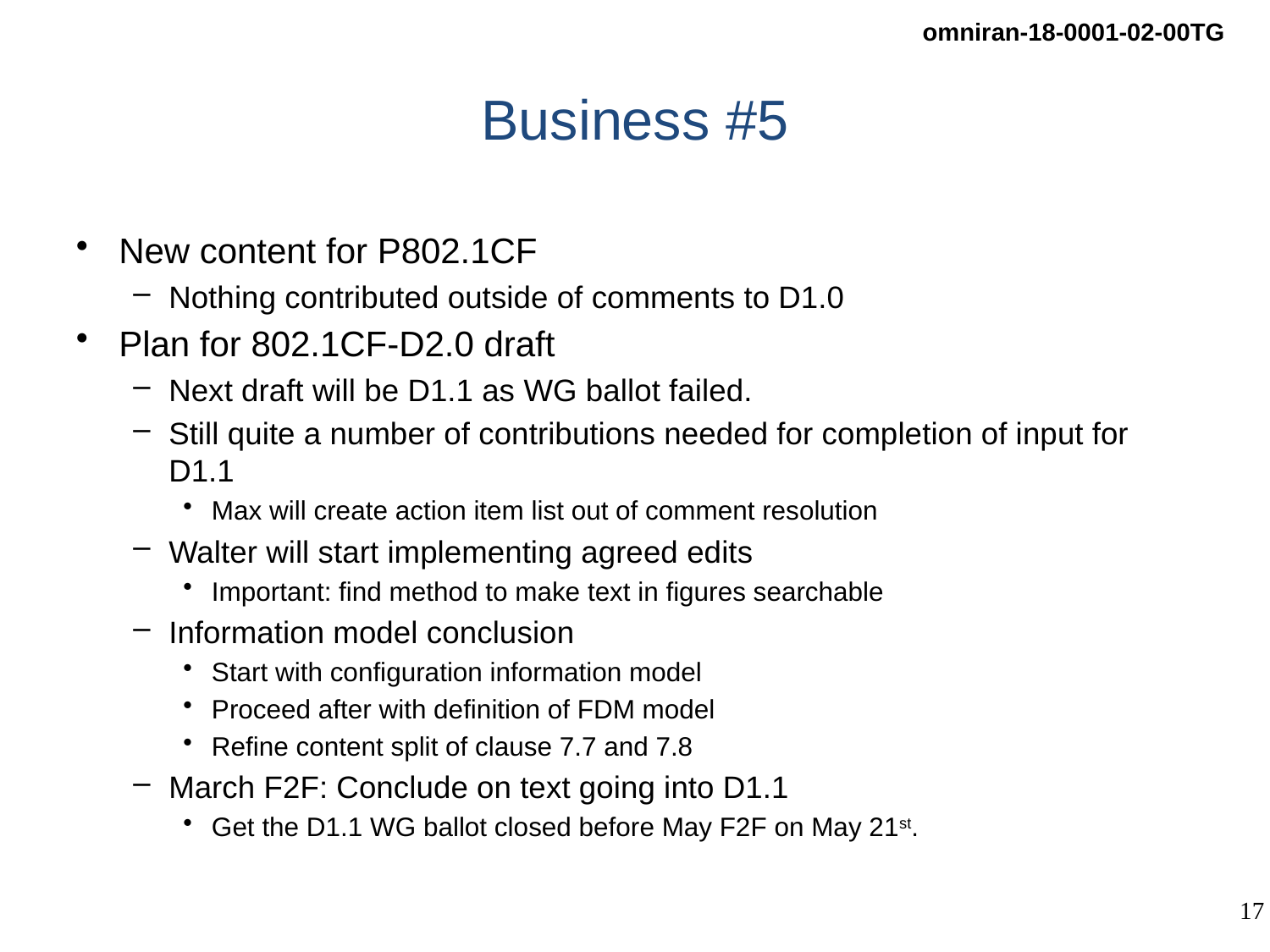

# Business #5
New content for P802.1CF
Nothing contributed outside of comments to D1.0
Plan for 802.1CF-D2.0 draft
Next draft will be D1.1 as WG ballot failed.
Still quite a number of contributions needed for completion of input for D1.1
Max will create action item list out of comment resolution
Walter will start implementing agreed edits
Important: find method to make text in figures searchable
Information model conclusion
Start with configuration information model
Proceed after with definition of FDM model
Refine content split of clause 7.7 and 7.8
March F2F: Conclude on text going into D1.1
Get the D1.1 WG ballot closed before May F2F on May 21st.